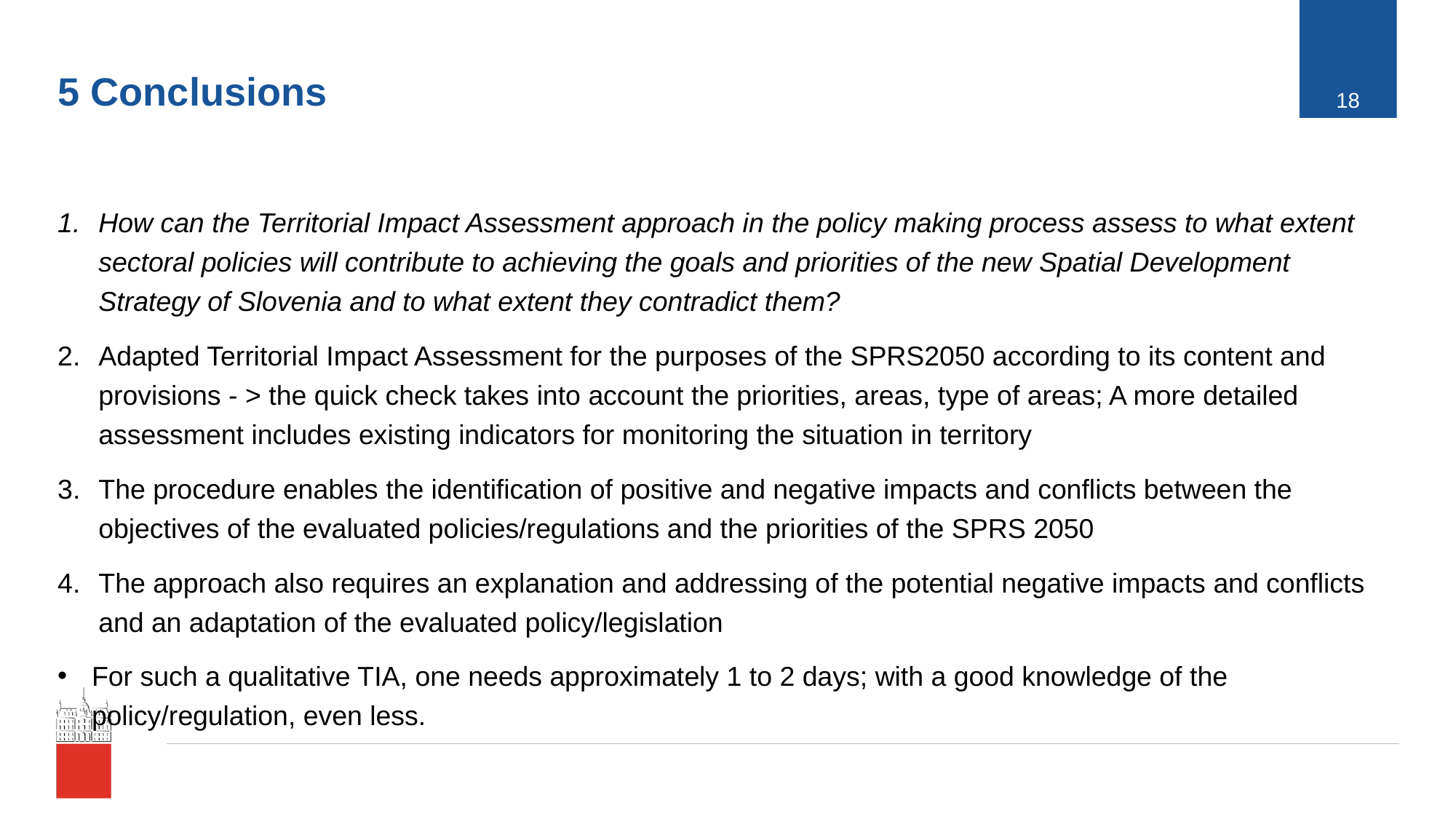

18
# 5 Conclusions
How can the Territorial Impact Assessment approach in the policy making process assess to what extent sectoral policies will contribute to achieving the goals and priorities of the new Spatial Development Strategy of Slovenia and to what extent they contradict them?
Adapted Territorial Impact Assessment for the purposes of the SPRS2050 according to its content and provisions - > the quick check takes into account the priorities, areas, type of areas; A more detailed assessment includes existing indicators for monitoring the situation in territory
The procedure enables the identification of positive and negative impacts and conflicts between the objectives of the evaluated policies/regulations and the priorities of the SPRS 2050
The approach also requires an explanation and addressing of the potential negative impacts and conflicts and an adaptation of the evaluated policy/legislation
For such a qualitative TIA, one needs approximately 1 to 2 days; with a good knowledge of the policy/regulation, even less.